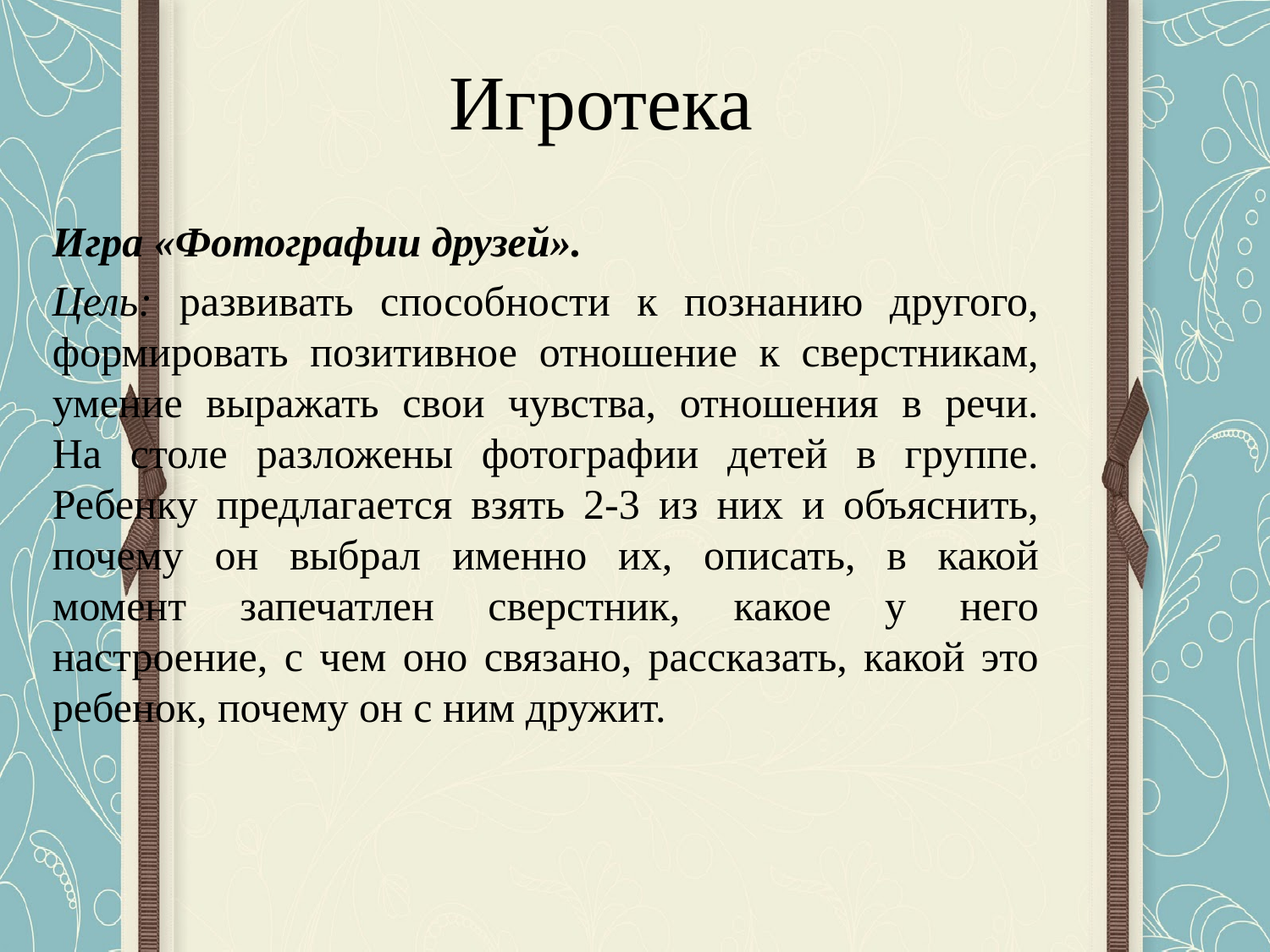

# Игротека
Игра «Фотографии друзей».
Цель: развивать способности к познанию другого, формировать позитивное отношение к сверстникам, умение выражать свои чувства, отношения в речи.
На столе разложены фотографии детей в группе. Ребенку предлагается взять 2-3 из них и объяснить, почему он выбрал именно их, описать, в какой момент запечатлен сверстник, какое у него настроение, с чем оно связано, рассказать, какой это ребенок, почему он с ним дружит.